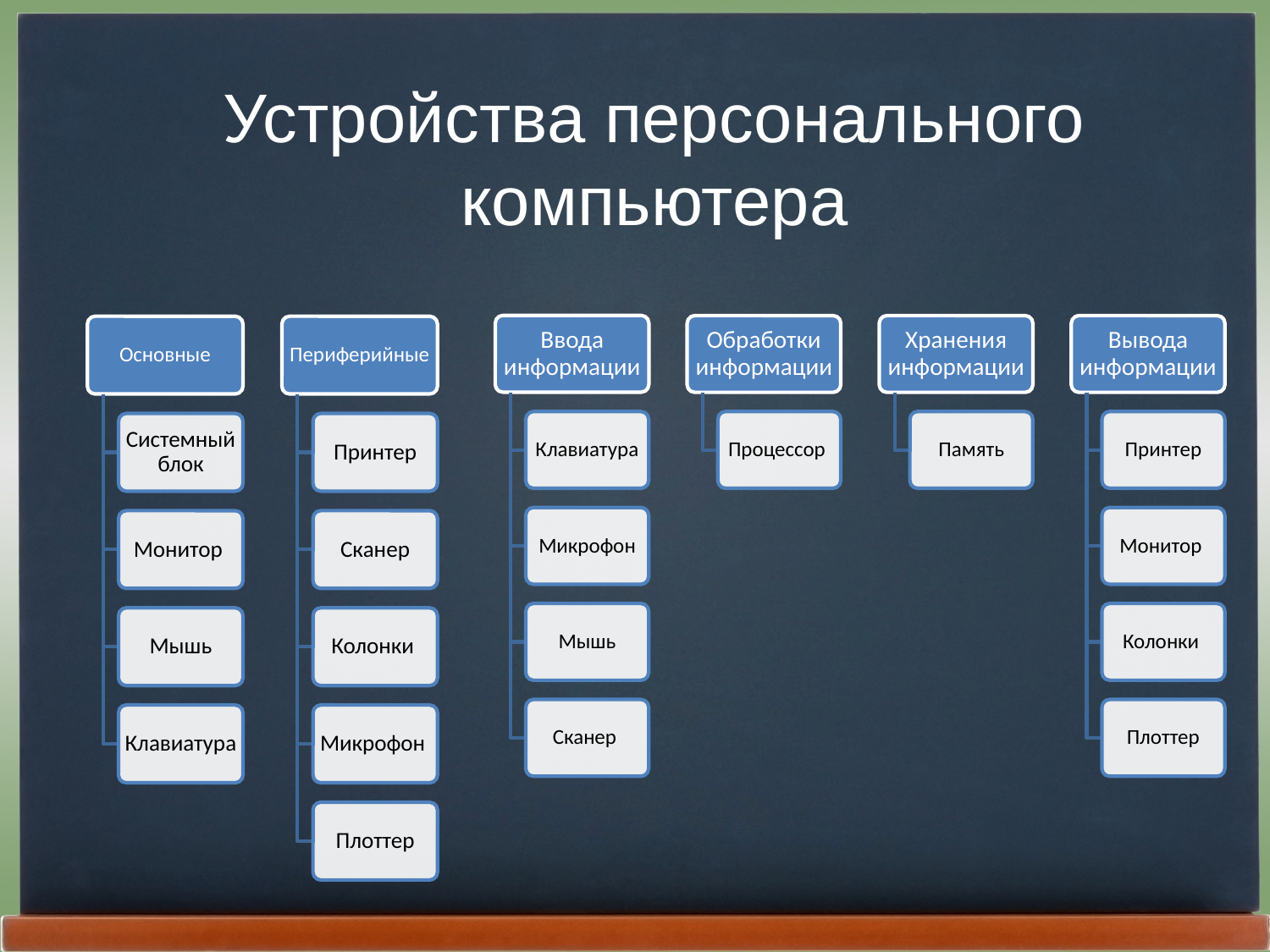

# Устройства персонального компьютера
Ввода информации
Клавиатура
Микрофон
Мышь
Сканер
Обработки информации
Процессор
Хранения информации
Память
Вывода информации
Принтер
Монитор
Колонки
Плоттер
Основные
Системный блок
Монитор
Мышь
Клавиатура
Периферийные
Принтер
Сканер
Колонки
Микрофон
Плоттер